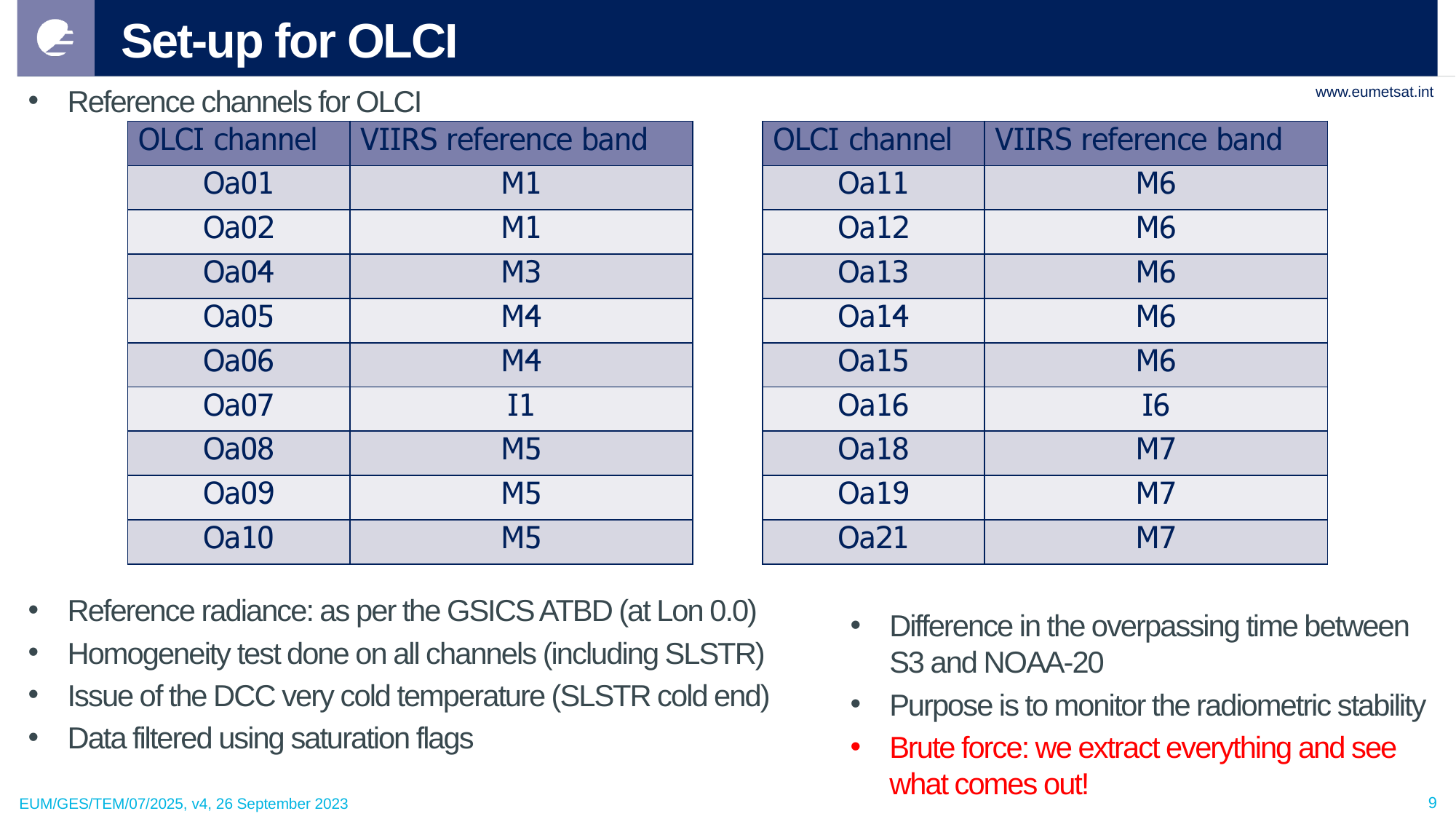

# Set-up for OLCI
Reference channels for OLCI

Reference radiance: as per the GSICS ATBD (at Lon 0.0)
Homogeneity test done on all channels (including SLSTR)
Issue of the DCC very cold temperature (SLSTR cold end)
Data filtered using saturation flags
| OLCI channel | VIIRS reference band |
| --- | --- |
| Oa01 | M1 |
| Oa02 | M1 |
| Oa04 | M3 |
| Oa05 | M4 |
| Oa06 | M4 |
| Oa07 | I1 |
| Oa08 | M5 |
| Oa09 | M5 |
| Oa10 | M5 |
| OLCI channel | VIIRS reference band |
| --- | --- |
| Oa11 | M6 |
| Oa12 | M6 |
| Oa13 | M6 |
| Oa14 | M6 |
| Oa15 | M6 |
| Oa16 | I6 |
| Oa18 | M7 |
| Oa19 | M7 |
| Oa21 | M7 |
Difference in the overpassing time between S3 and NOAA-20
Purpose is to monitor the radiometric stability
Brute force: we extract everything and see what comes out!